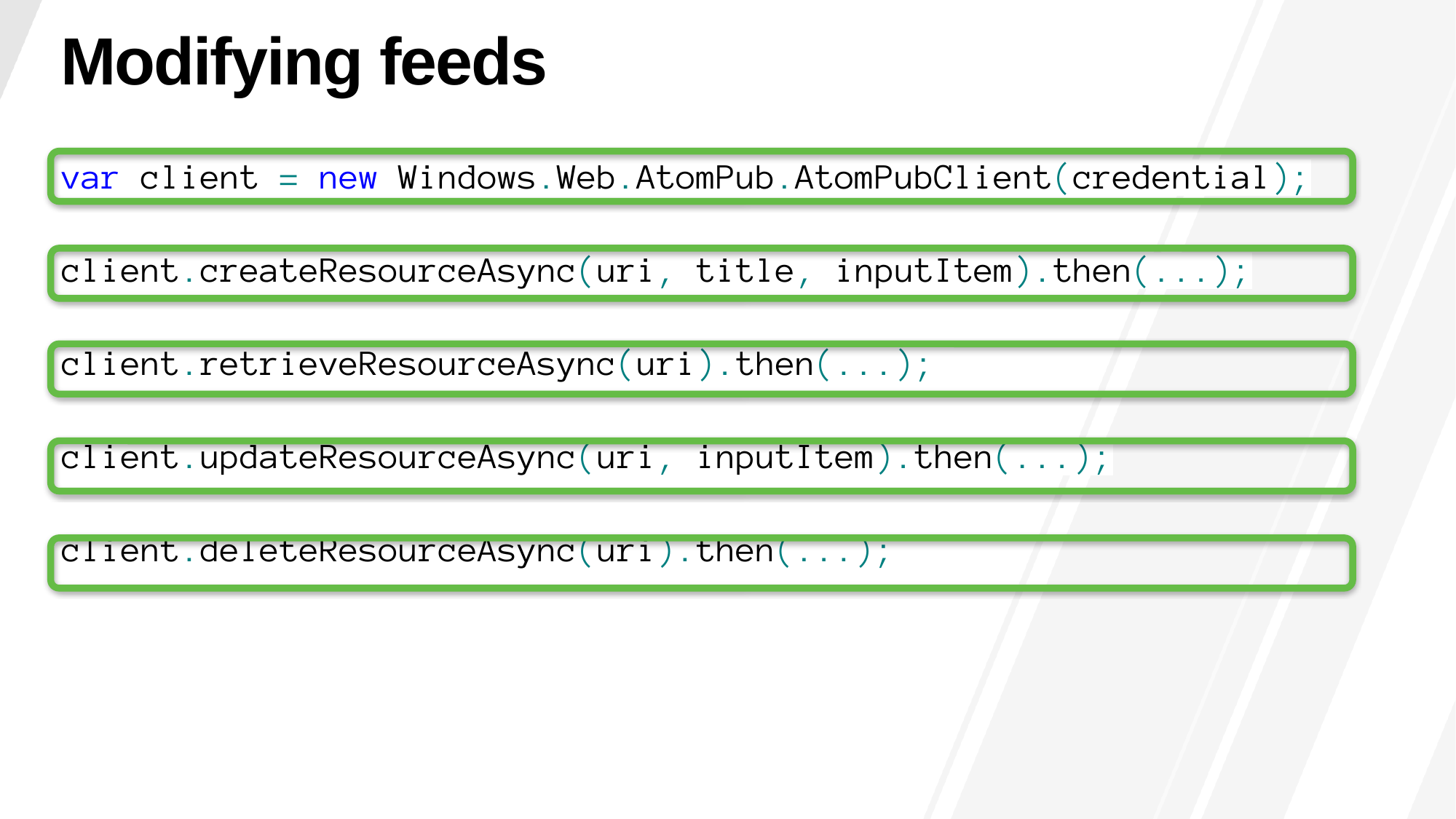

# Modifying feeds

var client = new Windows.Web.AtomPub.AtomPubClient(credential);

client.createResourceAsync(uri, title, inputItem).then(...);

client.retrieveResourceAsync(uri).then(...);

client.updateResourceAsync(uri, inputItem).then(...);

client.deleteResourceAsync(uri).then(...);